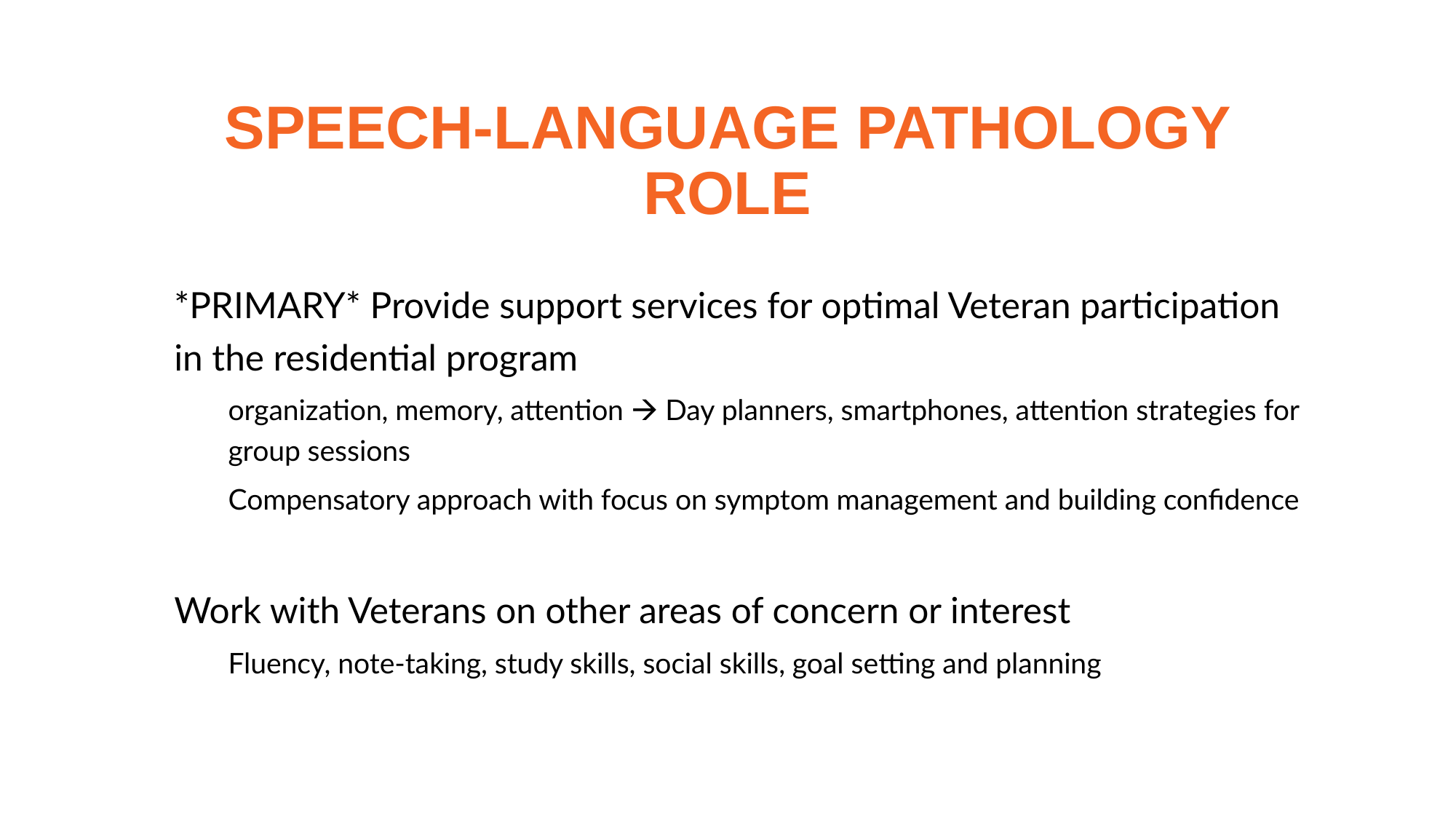

# SPEECH-LANGUAGE PATHOLOGY ROLE
*PRIMARY* Provide support services for optimal Veteran participation in the residential program
organization, memory, attention 🡪 Day planners, smartphones, attention strategies for group sessions
Compensatory approach with focus on symptom management and building confidence

Work with Veterans on other areas of concern or interest
Fluency, note-taking, study skills, social skills, goal setting and planning